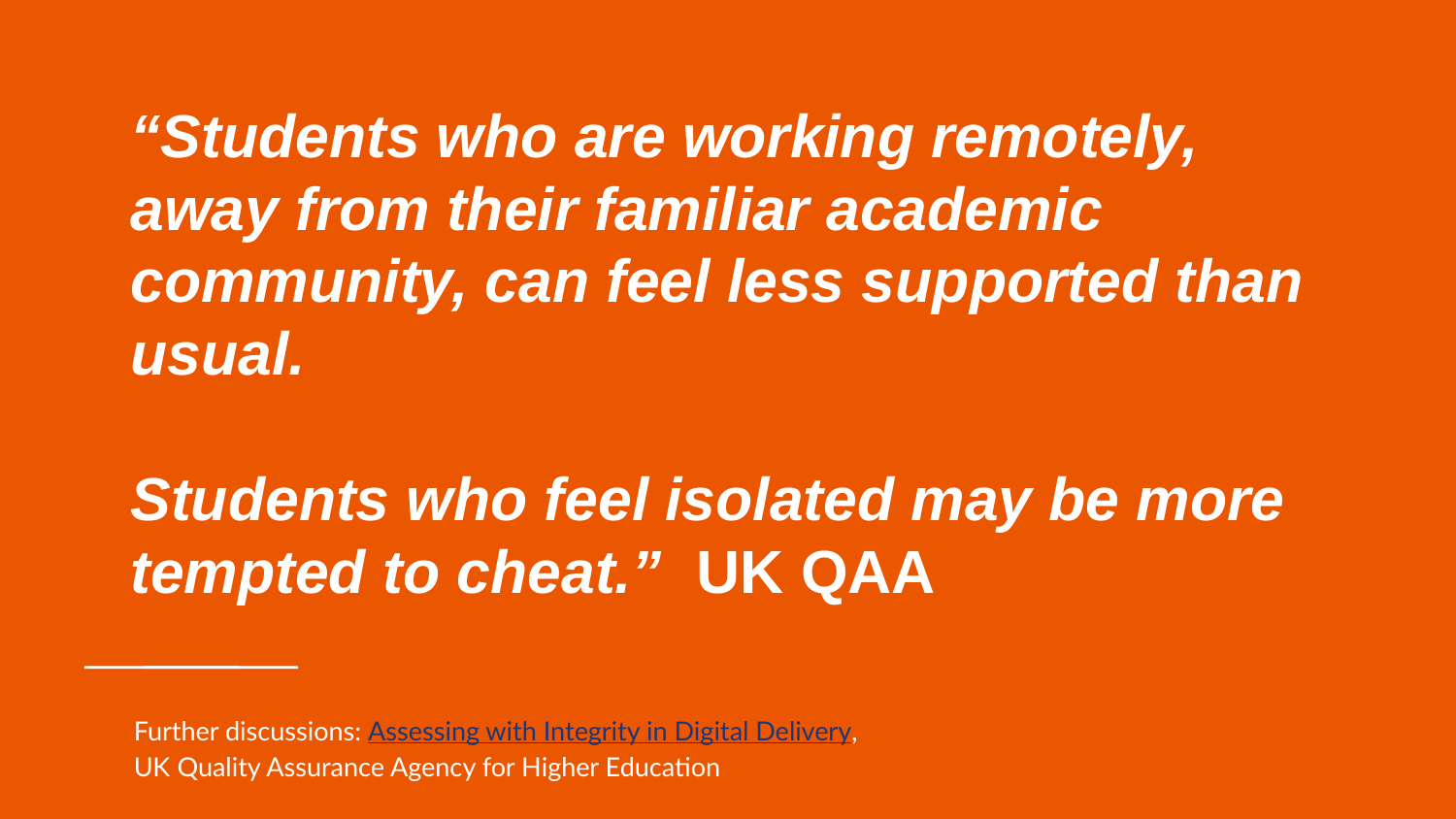

# “Students who are working remotely, away from their familiar academic community, can feel less supported than usual.
Students who feel isolated may be more tempted to cheat.”  UK QAA
Further discussions: Assessing with Integrity in Digital Delivery,
UK Quality Assurance Agency for Higher Education